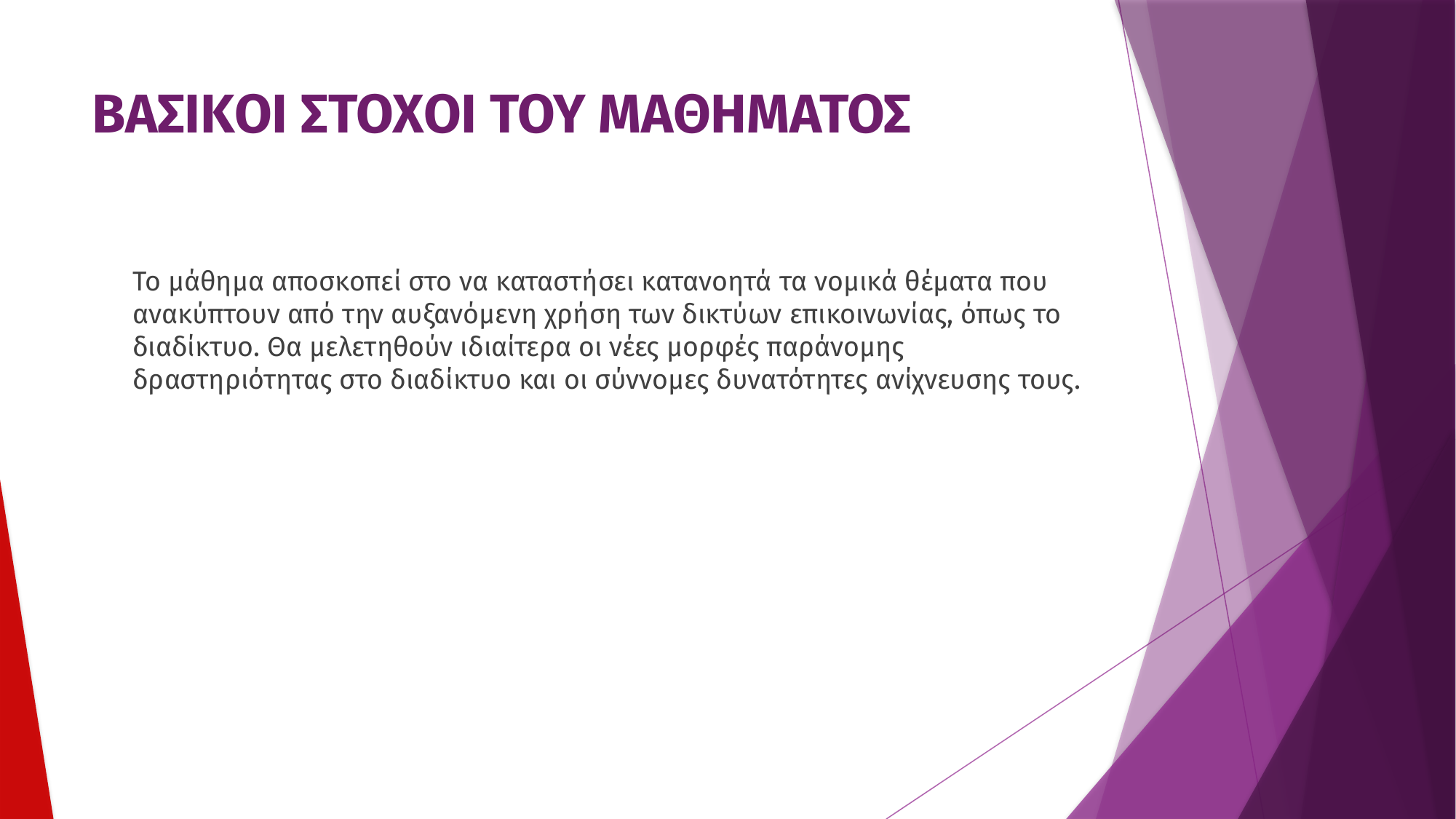

# ΒΑΣΙΚΟΙ ΣΤΟΧΟΙ ΤΟΥ ΜΑΘΗΜΑΤΟΣ
	Το μάθημα αποσκοπεί στο να καταστήσει κατανοητά τα νομικά θέματα που ανακύπτουν από την αυξανόμενη χρήση των δικτύων επικοινωνίας, όπως το διαδίκτυο. Θα μελετηθούν ιδιαίτερα οι νέες μορφές παράνομης δραστηριότητας στο διαδίκτυο και οι σύννομες δυνατότητες ανίχνευσης τους.